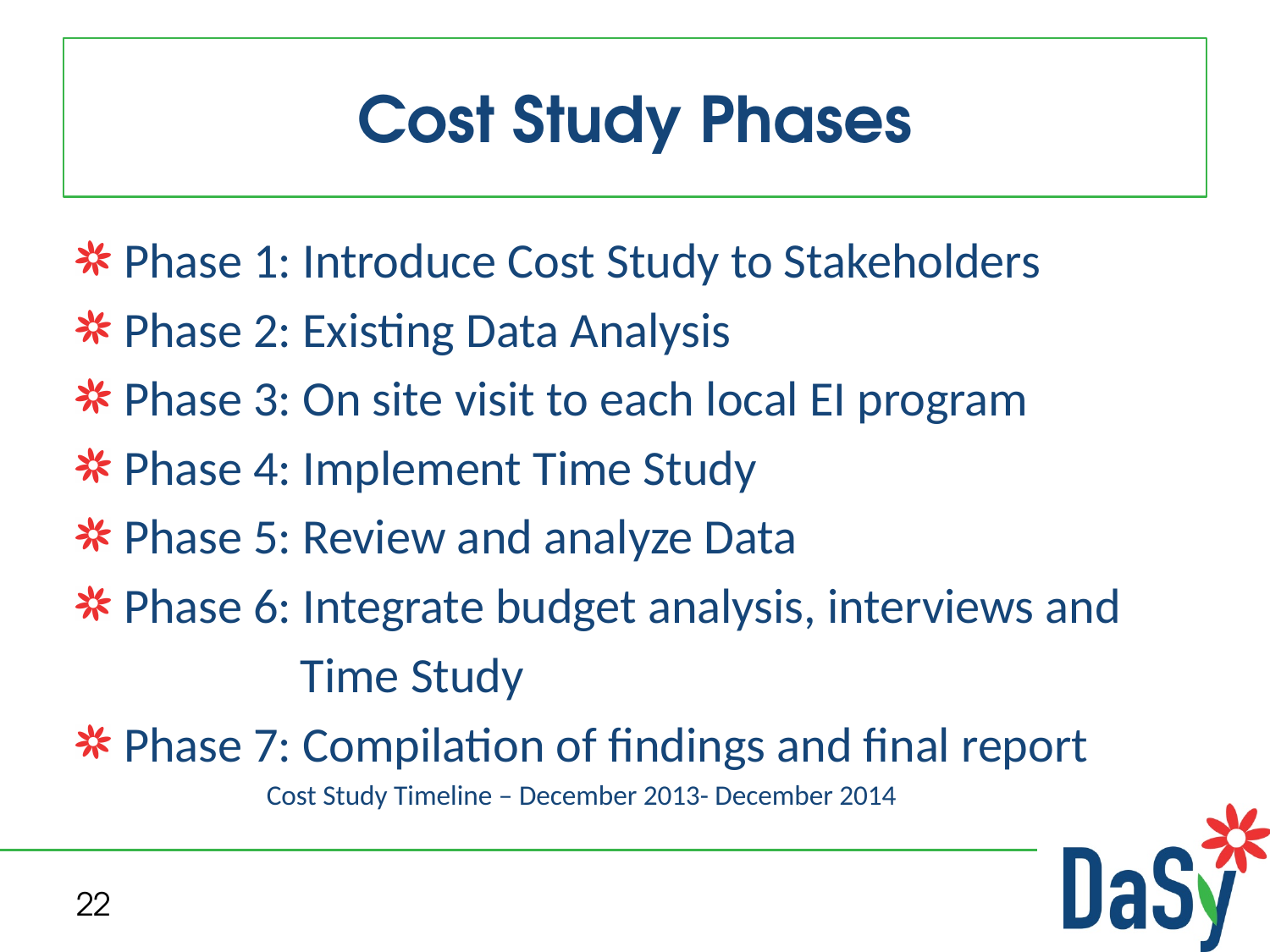

# Cost Study Phases
Phase 1: Introduce Cost Study to Stakeholders
Phase 2: Existing Data Analysis
Phase 3: On site visit to each local EI program
Phase 4: Implement Time Study
Phase 5: Review and analyze Data
Phase 6: Integrate budget analysis, interviews and
                    Time Study
Phase 7: Compilation of findings and final report
	Cost Study Timeline – December 2013- December 2014
22